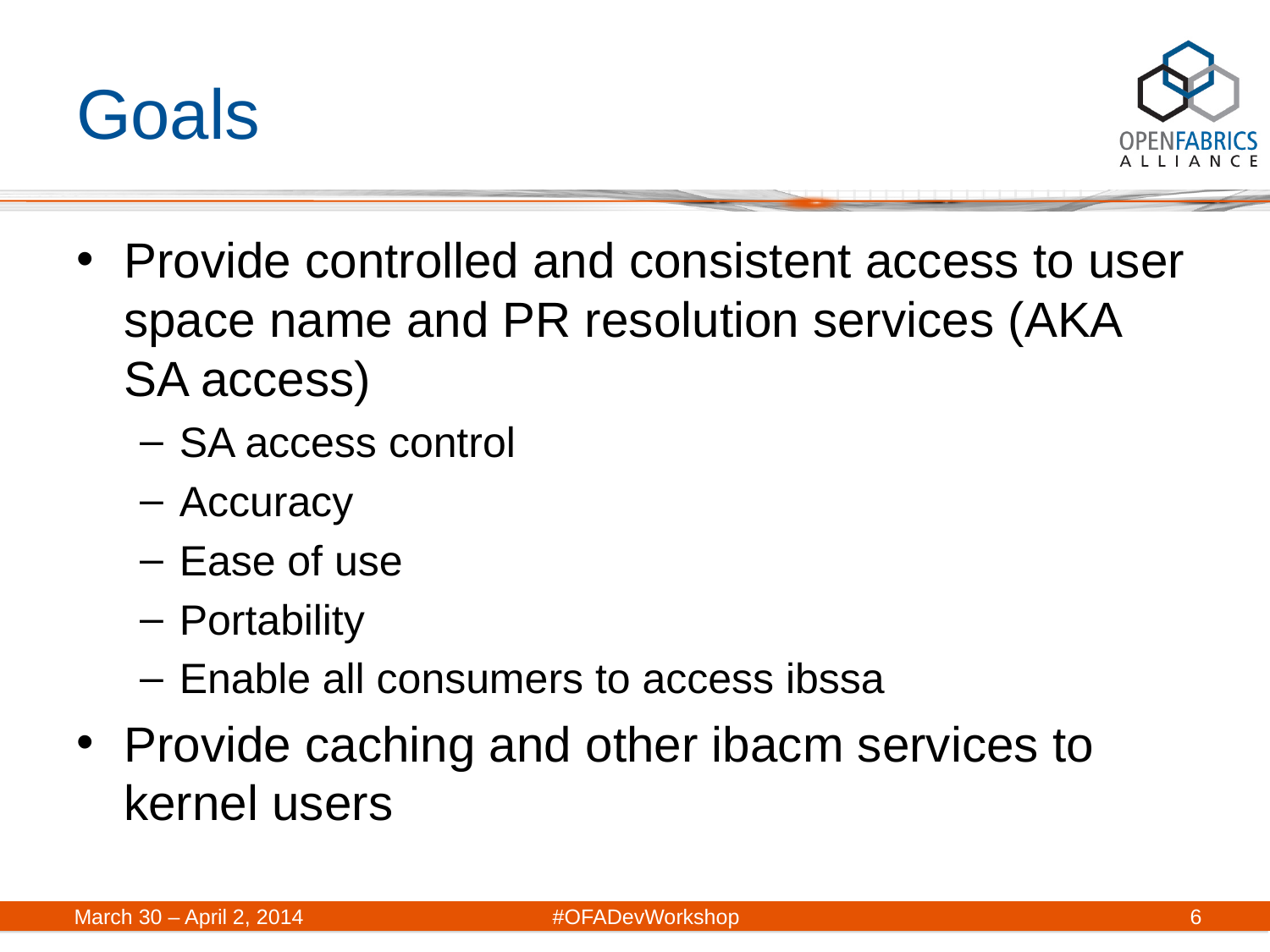

# Goals
Provide controlled and consistent access to user space name and PR resolution services (AKA SA access)
SA access control
Accuracy
Ease of use
Portability
Enable all consumers to access ibssa
Provide caching and other ibacm services to kernel users

March 30 – April 2, 2014	#OFADevWorkshop
6